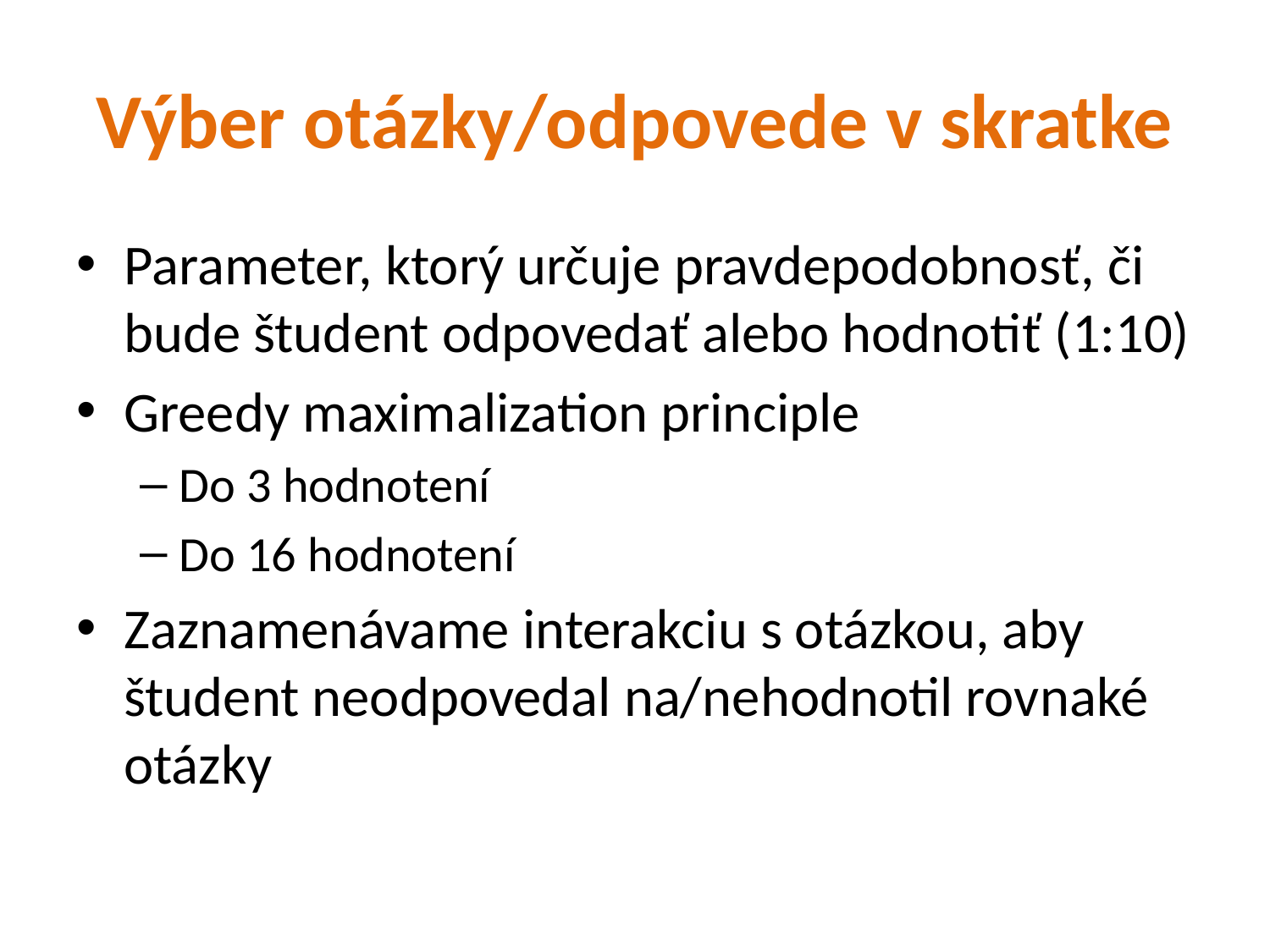

# Výber otázky/odpovede v skratke
Parameter, ktorý určuje pravdepodobnosť, či bude študent odpovedať alebo hodnotiť (1:10)
Greedy maximalization principle
Do 3 hodnotení
Do 16 hodnotení
Zaznamenávame interakciu s otázkou, aby študent neodpovedal na/nehodnotil rovnaké otázky